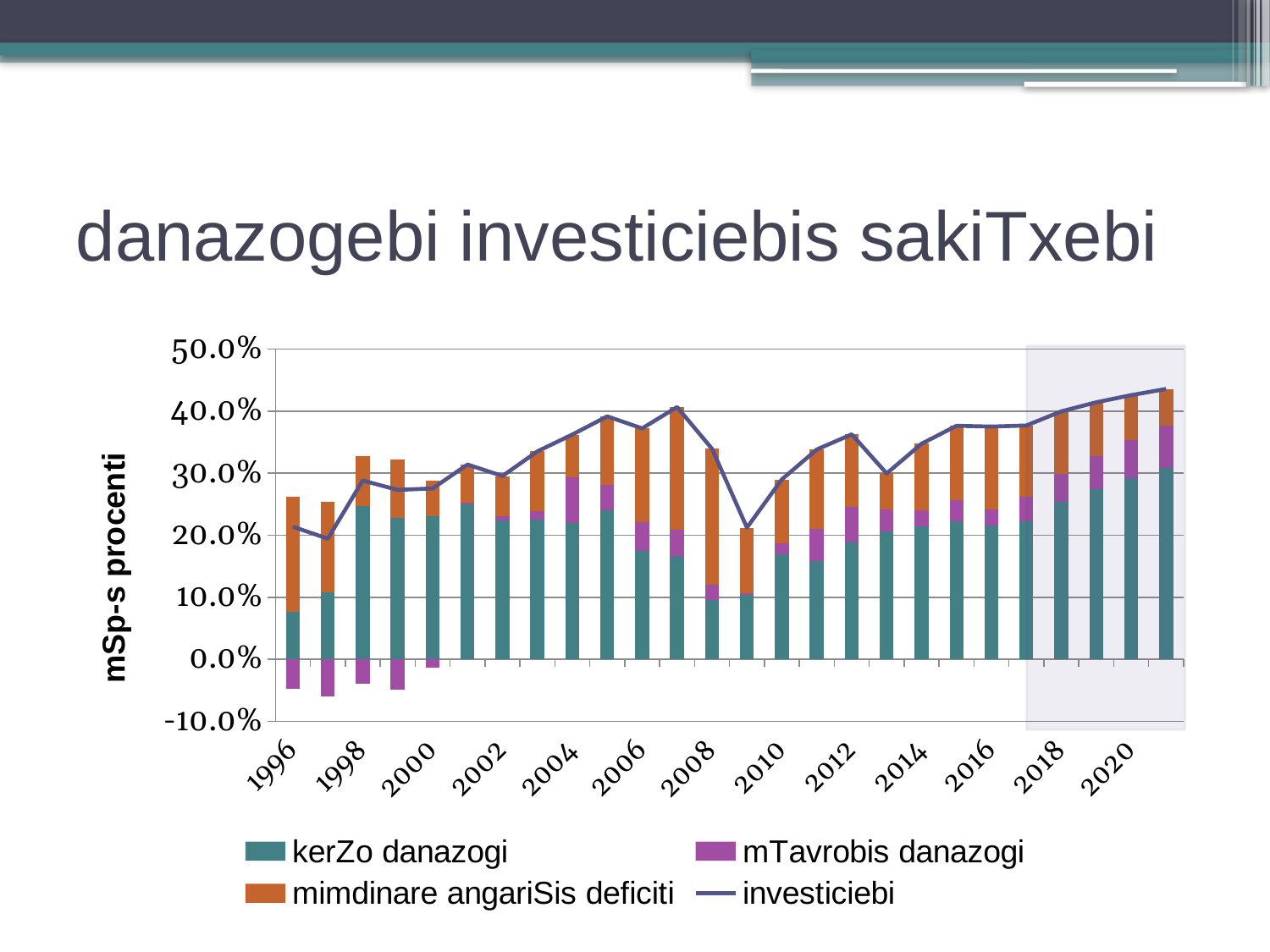

# danazogebi investiciebis sakiTxebi

### Chart

| Category | kerZo danazogi | mTavrobis danazogi | mimdinare angariSis deficiti | investiciebi |
|---|---|---|---|---|
| 1996 | 0.0762493222126393 | -0.04831435652090701 | 0.18585827000187308 | 0.21376920748566927 |
| 1997 | 0.10750239023162056 | -0.05935129040385183 | 0.14632972365721703 | 0.1944879247671453 |
| 1998 | 0.247114556804268 | -0.039150208600614085 | 0.08028924978922826 | 0.2882615875806637 |
| 1999 | 0.2280842337205419 | -0.04926089969780293 | 0.09427862168437828 | 0.2731211869568235 |
| 2000 | 0.23092851281439913 | -0.013225066726092024 | 0.05781113764616908 | 0.27549625320670246 |
| 2001 | 0.24986548335605213 | 0.00266601813594519 | 0.06151914323947021 | 0.3140507106095335 |
| 2002 | 0.22438602124205623 | 0.006574167791629882 | 0.06459320204078865 | 0.29555264689486305 |
| 2003 | 0.2256022602811254 | 0.01292493208926999 | 0.09676051378647331 | 0.3352993530868696 |
| 2004 | 0.22003883332940702 | 0.0728361643373609 | 0.06950886880509383 | 0.36239283298219127 |
| 2005 | 0.23988907771776632 | 0.04108100548013724 | 0.1107012626382063 | 0.39168403434220844 |
| 2006 | 0.1754554037084053 | 0.04542795854382272 | 0.15144638881809525 | 0.37232377910683134 |
| 2007 | 0.1669813602042492 | 0.04227645398470736 | 0.19752836071242605 | 0.40677883933719683 |
| 2008 | 0.0956670424206131 | 0.02402414759629898 | 0.2198025136599704 | 0.3395000406558662 |
| 2009 | 0.103787892491913 | 0.003069851606035223 | 0.10544572157297143 | 0.2123017632456637 |
| 2010 | 0.16899253204848125 | 0.018454118445158436 | 0.10266244368553805 | 0.29011614584572554 |
| 2011 | 0.15808782044068742 | 0.05261774773009662 | 0.1276560244906271 | 0.3383611858242868 |
| 2012 | 0.18893201245432192 | 0.05663684726905652 | 0.11715746044829438 | 0.3627265189835947 |
| 2013 | 0.20561006417232364 | 0.0359333849174304 | 0.05808934256223256 | 0.2996362246978049 |
| 2014 | 0.21474018485860258 | 0.025711602303895784 | 0.1071505760600204 | 0.34760290293966545 |
| 2015 | 0.22241702077872116 | 0.034016049911968826 | 0.1201031306084867 | 0.3765373692870071 |
| 2016 | 0.21597960639585065 | 0.02601138319136587 | 0.13324794644596225 | 0.3752409015034417 |
| 2017 | 0.22246037306834718 | 0.03913912353056918 | 0.11540620291329722 | 0.37700569951221374 |
| 2018 | 0.25460370744625777 | 0.0441698871681361 | 0.10096890071233938 | 0.39974249532673317 |
| 2019 | 0.274383215045598 | 0.05332108701962347 | 0.08669749150819744 | 0.41440179357341916 |
| 2020 | 0.2915096746315347 | 0.06186256309981437 | 0.07255066754334748 | 0.42592290527469673 |
| 2021 | 0.30900190701219665 | 0.06787768525915226 | 0.0590094329168228 | 0.43588902518817163 |